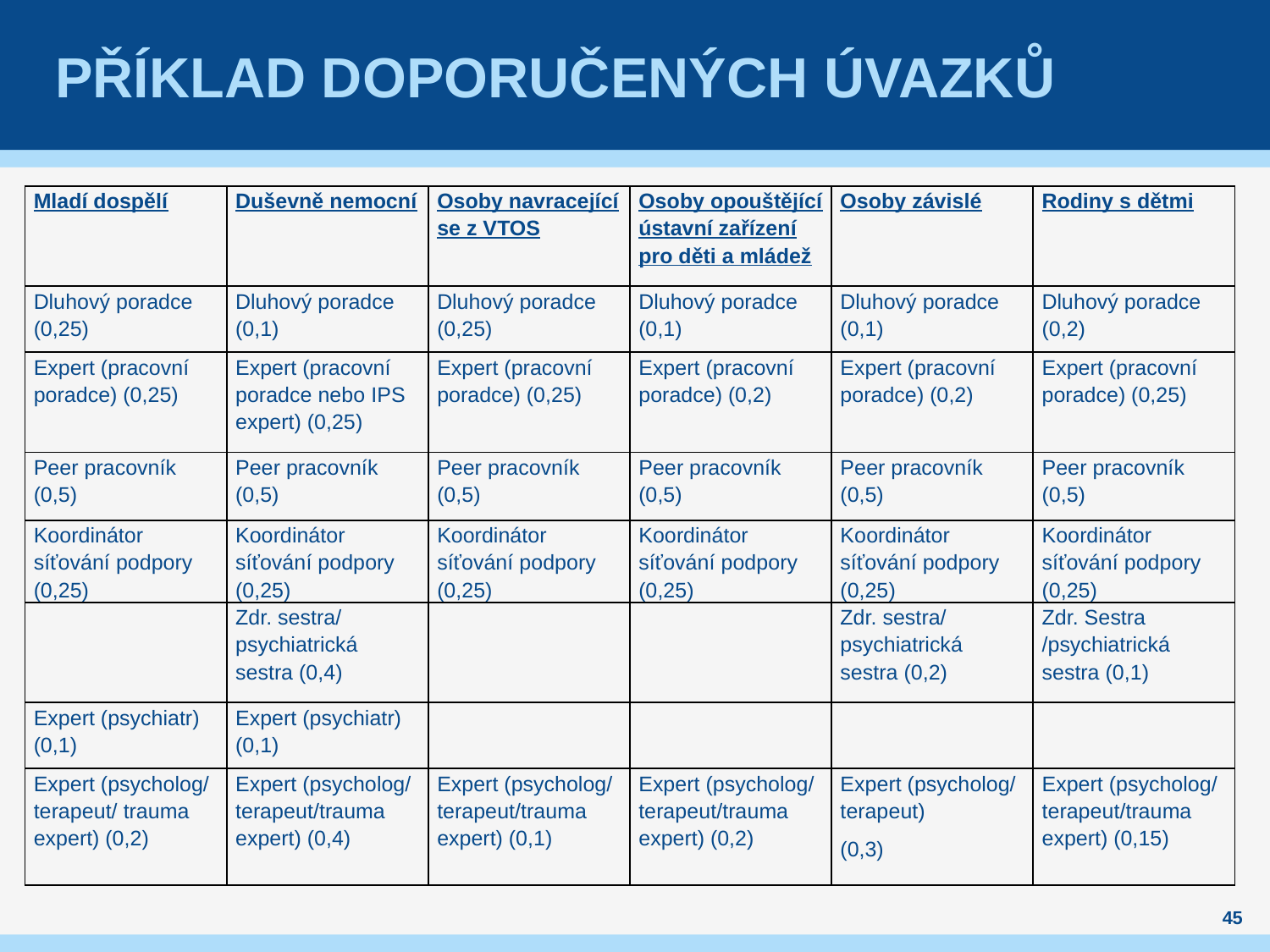

# Příklad doporučených úvazků
| Mladí dospělí | Duševně nemocní | Osoby navracející se z VTOS | Osoby opouštějící ústavní zařízení pro děti a mládež | Osoby závislé | Rodiny s dětmi |
| --- | --- | --- | --- | --- | --- |
| Dluhový poradce (0,25) | Dluhový poradce (0,1) | Dluhový poradce (0,25) | Dluhový poradce (0,1) | Dluhový poradce (0,1) | Dluhový poradce (0,2) |
| Expert (pracovní poradce) (0,25) | Expert (pracovní poradce nebo IPS expert) (0,25) | Expert (pracovní poradce) (0,25) | Expert (pracovní poradce) (0,2) | Expert (pracovní poradce) (0,2) | Expert (pracovní poradce) (0,25) |
| Peer pracovník (0,5) | Peer pracovník (0,5) | Peer pracovník (0,5) | Peer pracovník (0,5) | Peer pracovník (0,5) | Peer pracovník (0,5) |
| Koordinátor síťování podpory (0,25) | Koordinátor síťování podpory (0,25) | Koordinátor síťování podpory (0,25) | Koordinátor síťování podpory (0,25) | Koordinátor síťování podpory (0,25) | Koordinátor síťování podpory (0,25) |
|  | Zdr. sestra/ psychiatrická sestra (0,4) |  |  | Zdr. sestra/ psychiatrická sestra (0,2) | Zdr. Sestra /psychiatrická sestra (0,1) |
| Expert (psychiatr) (0,1) | Expert (psychiatr) (0,1) |  |  |  |  |
| Expert (psycholog/ terapeut/ trauma expert) (0,2) | Expert (psycholog/ terapeut/trauma expert) (0,4) | Expert (psycholog/ terapeut/trauma expert) (0,1) | Expert (psycholog/ terapeut/trauma expert) (0,2) | Expert (psycholog/ terapeut) (0,3) | Expert (psycholog/ terapeut/trauma expert) (0,15) |
45